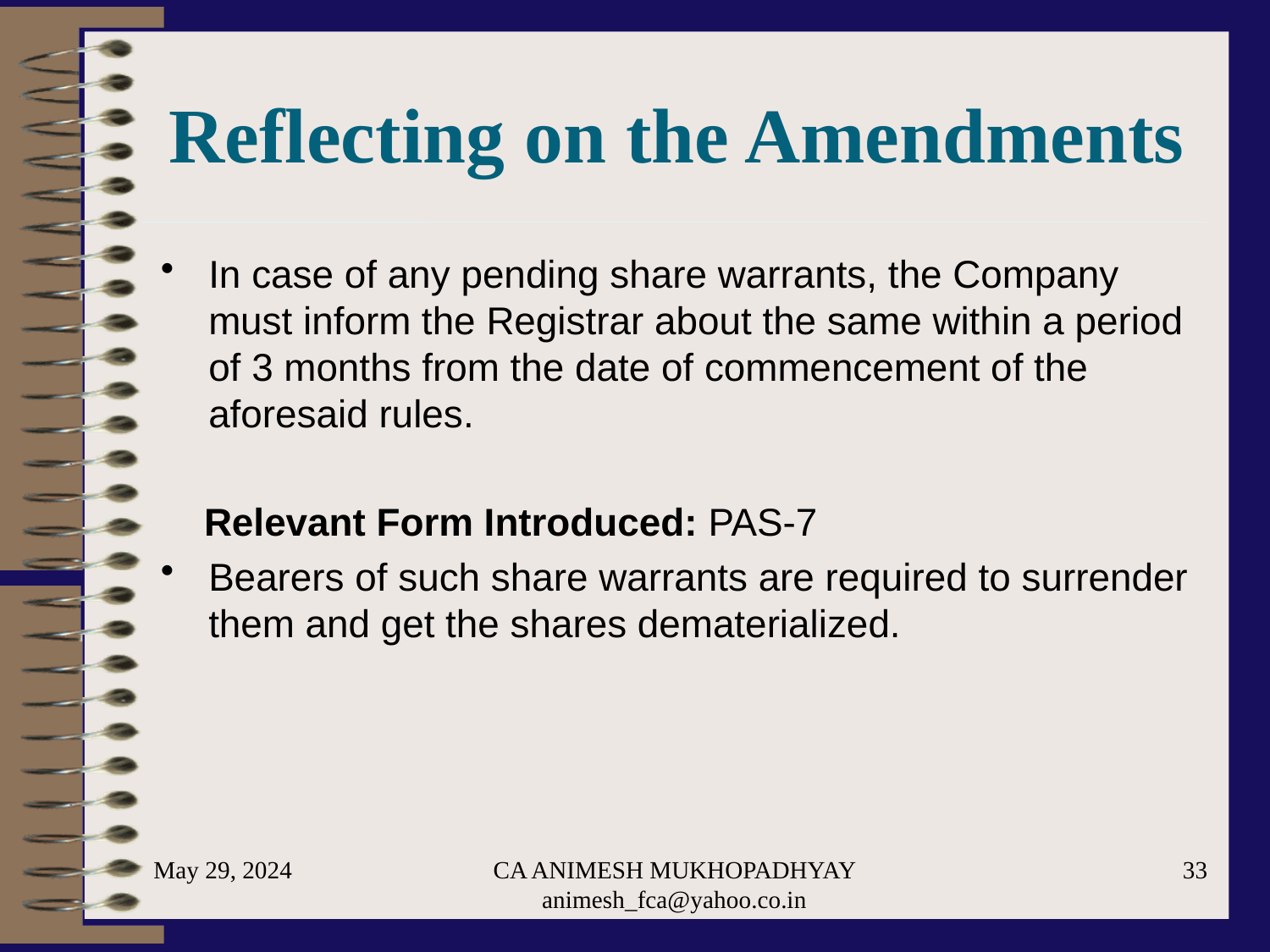

# Reflecting on the Amendments
In case of any pending share warrants, the Company must inform the Registrar about the same within a period of 3 months from the date of commencement of the aforesaid rules.

    Relevant Form Introduced: PAS-7
Bearers of such share warrants are required to surrender them and get the shares dematerialized.

May 29, 2024
CA ANIMESH MUKHOPADHYAY   animesh_fca@yahoo.co.in
33